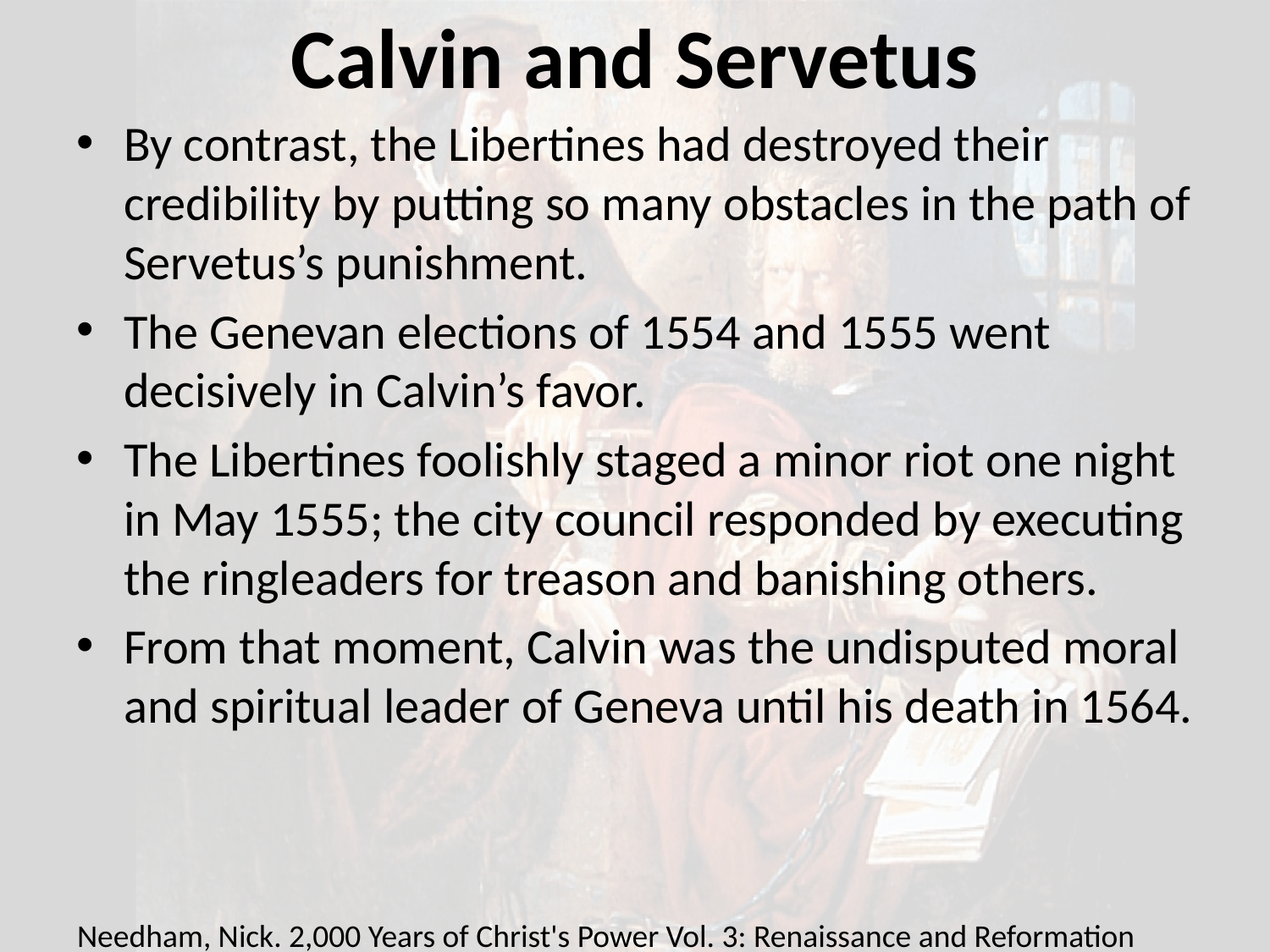

# Calvin and Servetus
By contrast, the Libertines had destroyed their credibility by putting so many obstacles in the path of Servetus’s punishment.
The Genevan elections of 1554 and 1555 went decisively in Calvin’s favor.
The Libertines foolishly staged a minor riot one night in May 1555; the city council responded by executing the ringleaders for treason and banishing others.
From that moment, Calvin was the undisputed moral and spiritual leader of Geneva until his death in 1564.

Needham, Nick. 2,000 Years of Christ's Power Vol. 3: Renaissance and Reformation